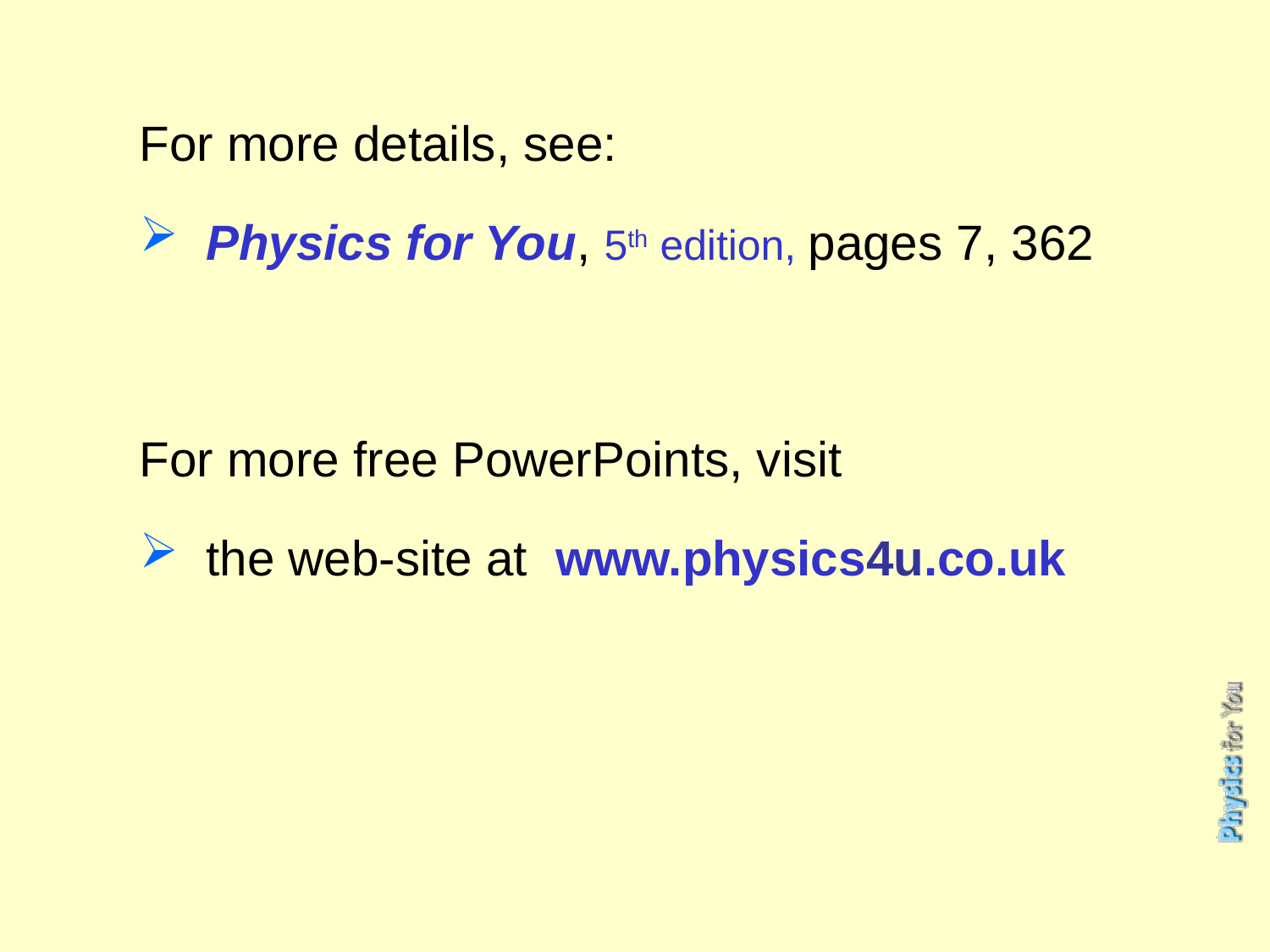

For more details, see:
  Physics for You, 5th edition, pages 7, 362

For more free PowerPoints, visit
  the web-site at  www.physics4u.co.uk